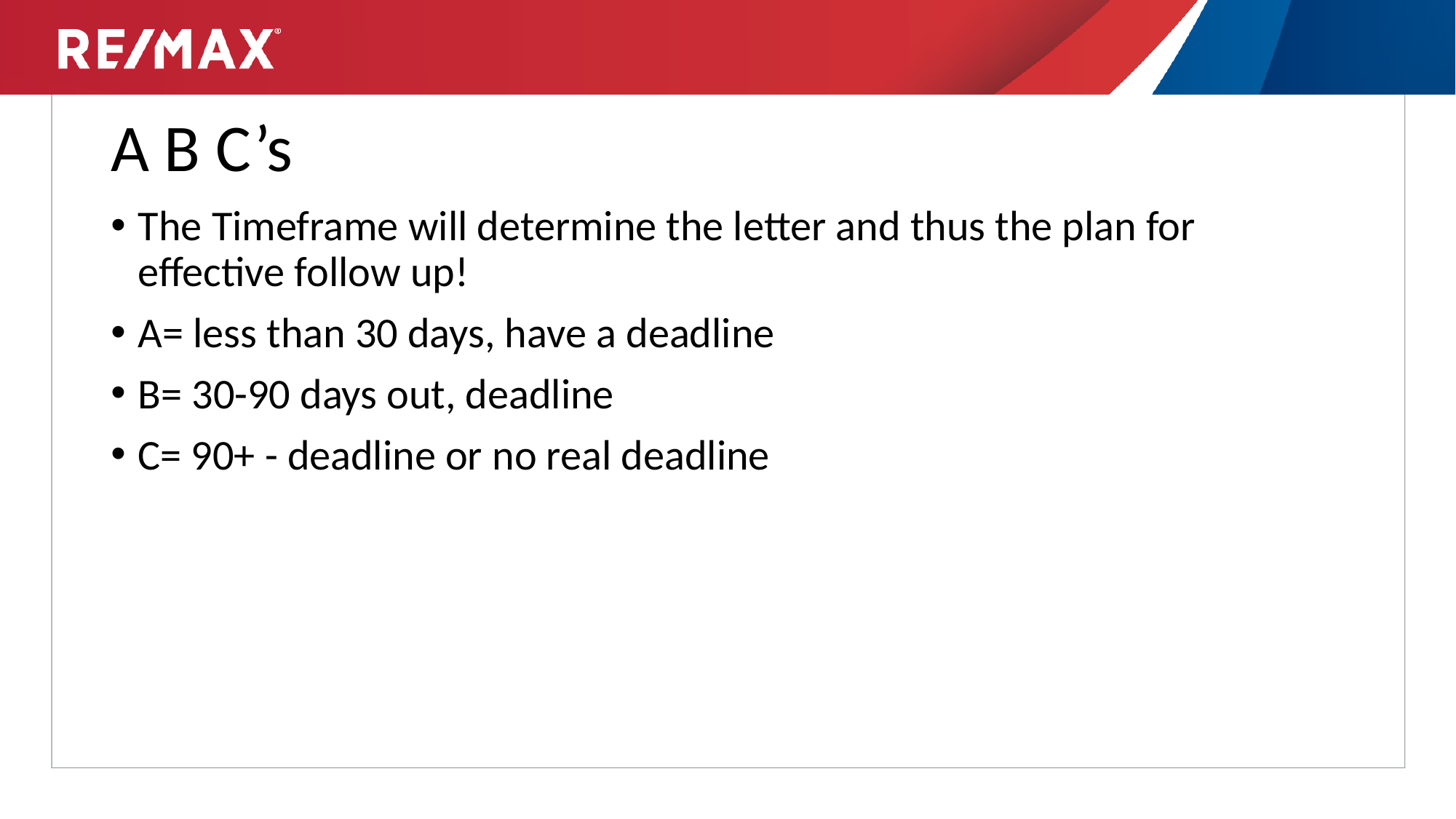

# A B C’s
The Timeframe will determine the letter and thus the plan for effective follow up!
A= less than 30 days, have a deadline
B= 30-90 days out, deadline
C= 90+ - deadline or no real deadline